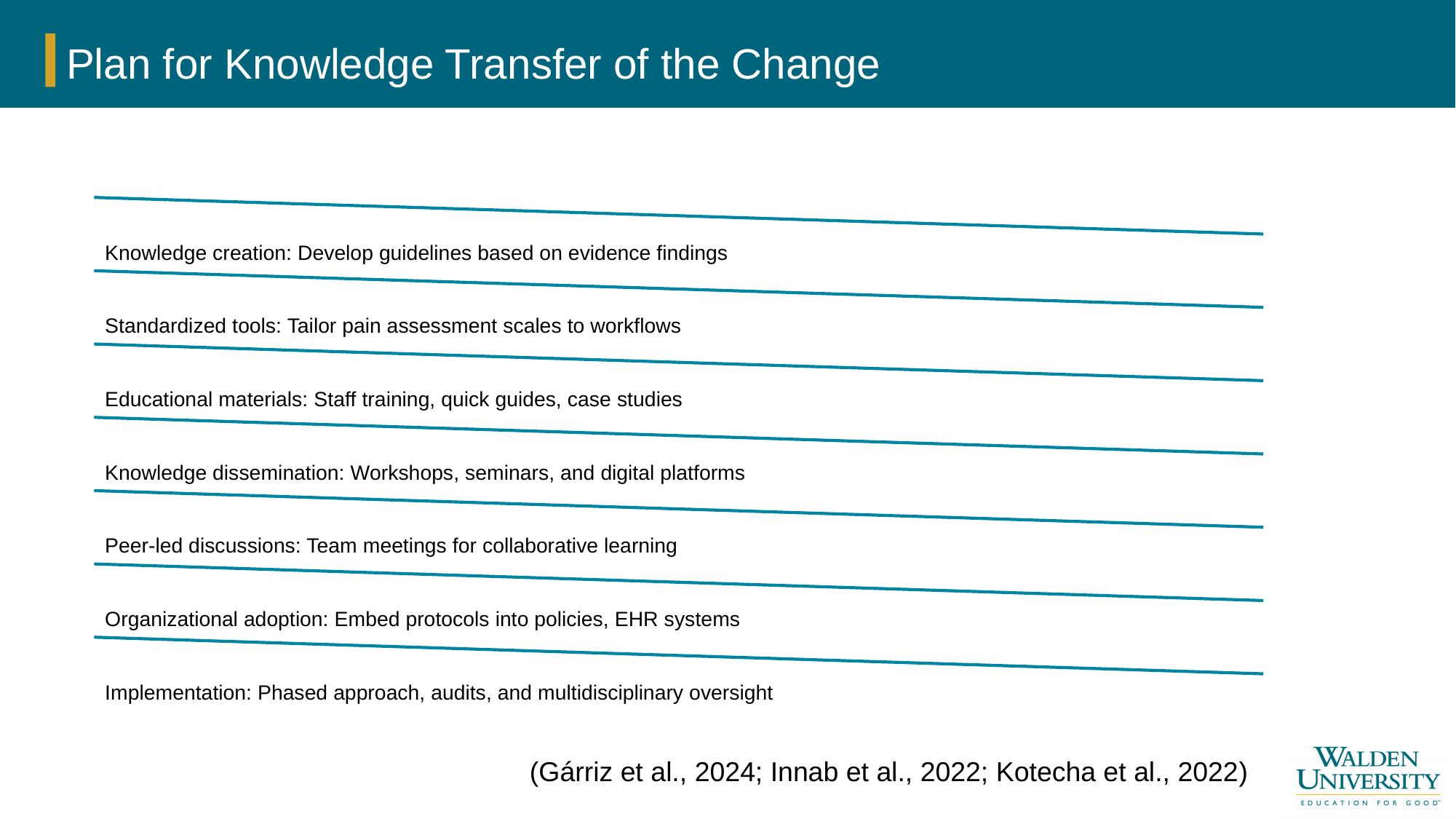

# Plan for Knowledge Transfer of the Change
Knowledge creation: Develop guidelines based on evidence findings
Standardized tools: Tailor pain assessment scales to workflows
Educational materials: Staff training, quick guides, case studies
Knowledge dissemination: Workshops, seminars, and digital platforms
Peer-led discussions: Team meetings for collaborative learning
Organizational adoption: Embed protocols into policies, EHR systems
Implementation: Phased approach, audits, and multidisciplinary oversight
(Gárriz et al., 2024; Innab et al., 2022; Kotecha et al., 2022)